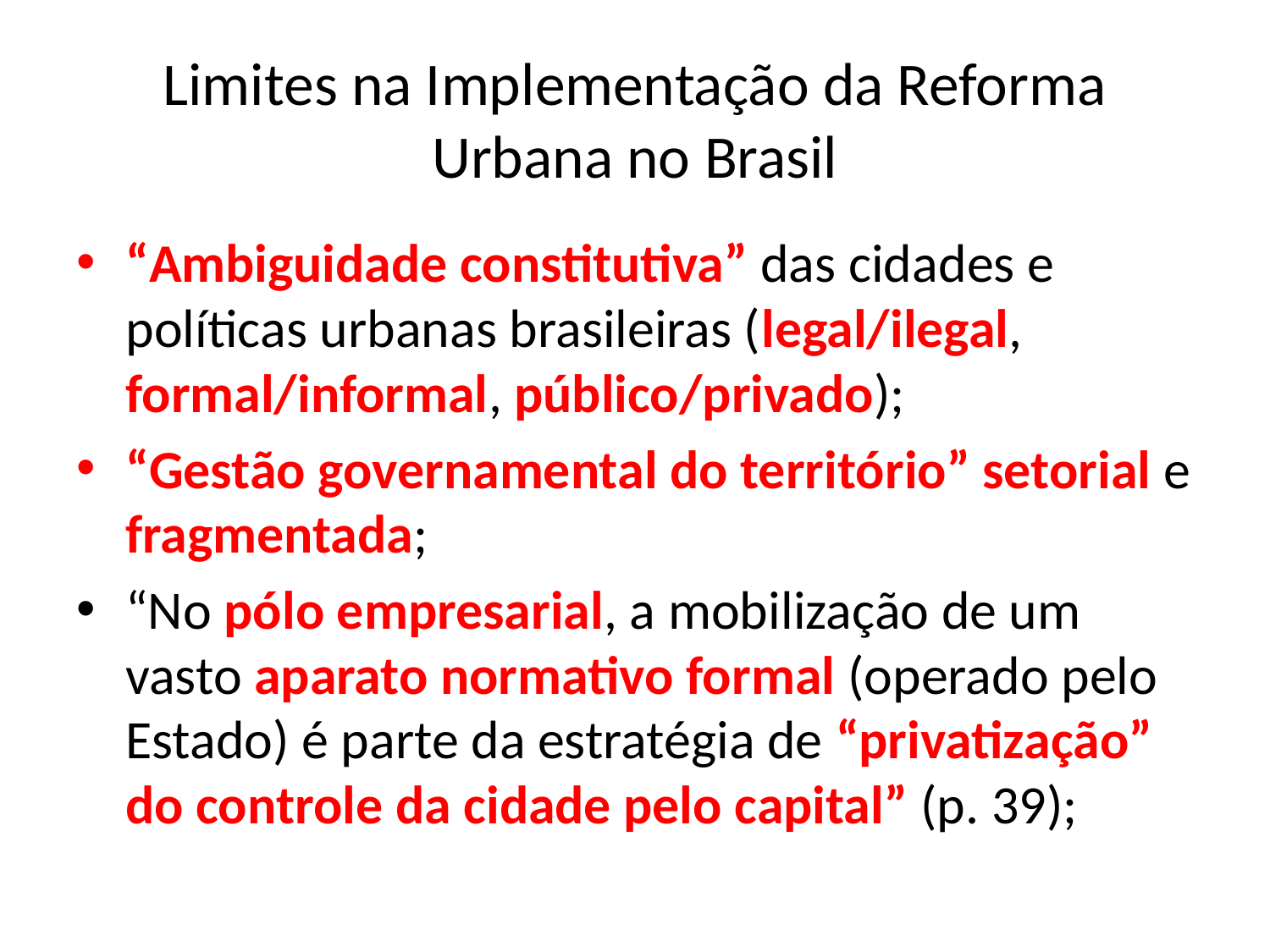

# Limites na Implementação da Reforma Urbana no Brasil
“Ambiguidade constitutiva” das cidades e políticas urbanas brasileiras (legal/ilegal, formal/informal, público/privado);
“Gestão governamental do território” setorial e fragmentada;
“No pólo empresarial, a mobilização de um vasto aparato normativo formal (operado pelo Estado) é parte da estratégia de “privatização” do controle da cidade pelo capital” (p. 39);